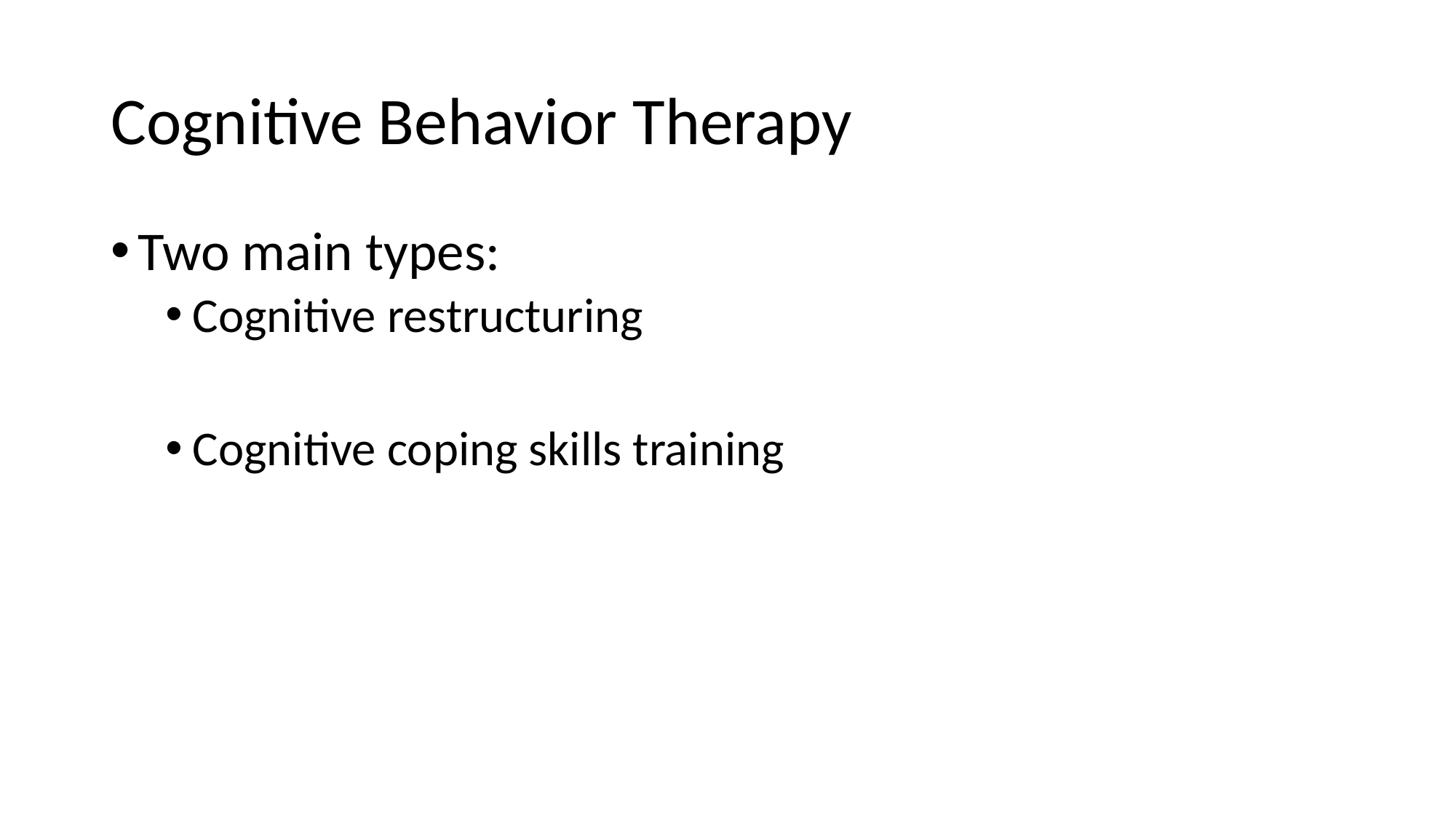

# Cognitive Behavior Therapy
Two main types:
Cognitive restructuring

Cognitive coping skills training